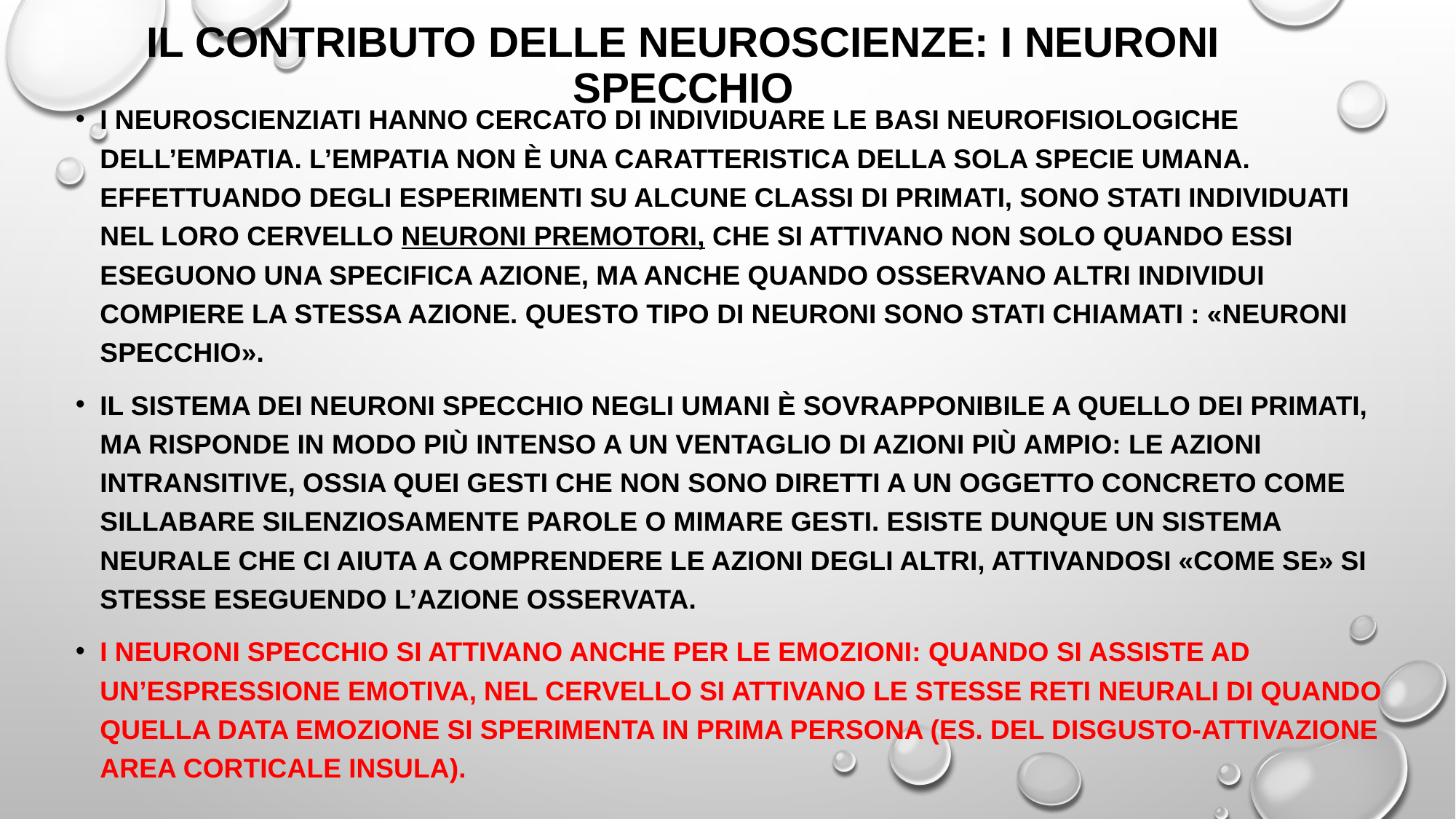

# Il contributo delle neuroscienze: i neuroni specchio
i neuroscienziati hanno cercato di individuare le basi neurofisiologiche dell’empatia. L’empatia non è una caratteristica della sola specie umana. effettuando degli esperimenti su alcune classi di primati, sono stati individuati nel loro cervello neuroni premotori, che si attivano non solo quando essi eseguono una specifica azione, ma anche quando osservano altri individui compiere la stessa azione. Questo tipo di neuroni sono stati chiamati : «neuroni specchio».
Il sistema dei neuroni specchio negli umani è sovrapponibile a quello dei primati, ma risponde in modo più intenso a un ventaglio di azioni più ampio: le azioni intransitive, ossia quei gesti che non sono diretti a un oggetto concreto come sillabare silenziosamente parole o mimare gesti. Esiste dunque un sistema neurale che ci aiuta a comprendere le azioni degli altri, attivandosi «come se» si stesse eseguendo l’azione osservata.
i neuroni specchio si attivano anche per le emozioni: quando si assiste ad un’espressione emotiva, nel cervello si attivano le stesse reti neurali di quando quella data emozione si sperimenta in prima persona (es. del disgusto-attivazione area corticale insula).